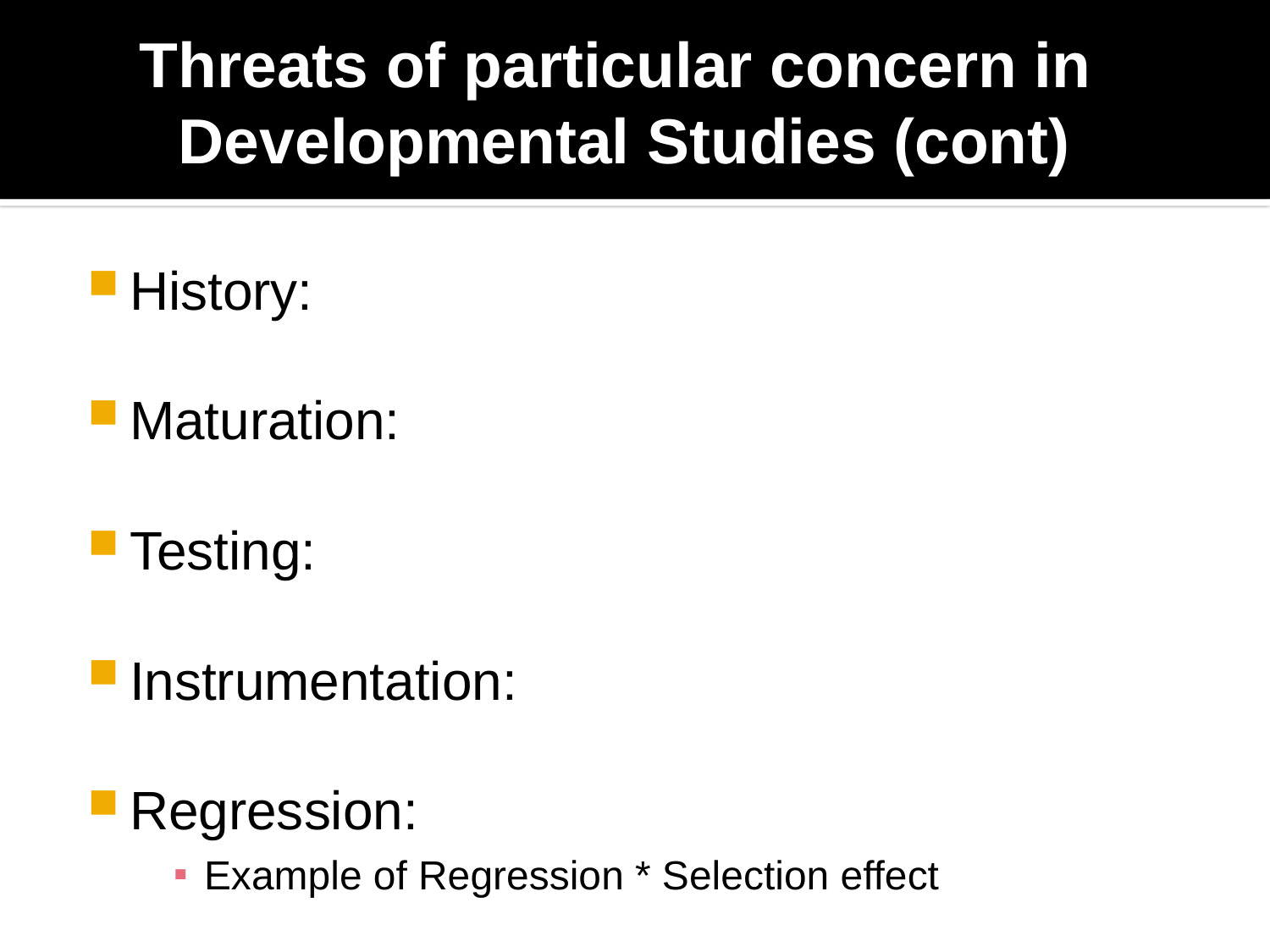

Threats of particular concern in
Developmental Studies (cont)
History:

Maturation:

Testing:

Instrumentation:

Regression:
Example of Regression * Selection effect